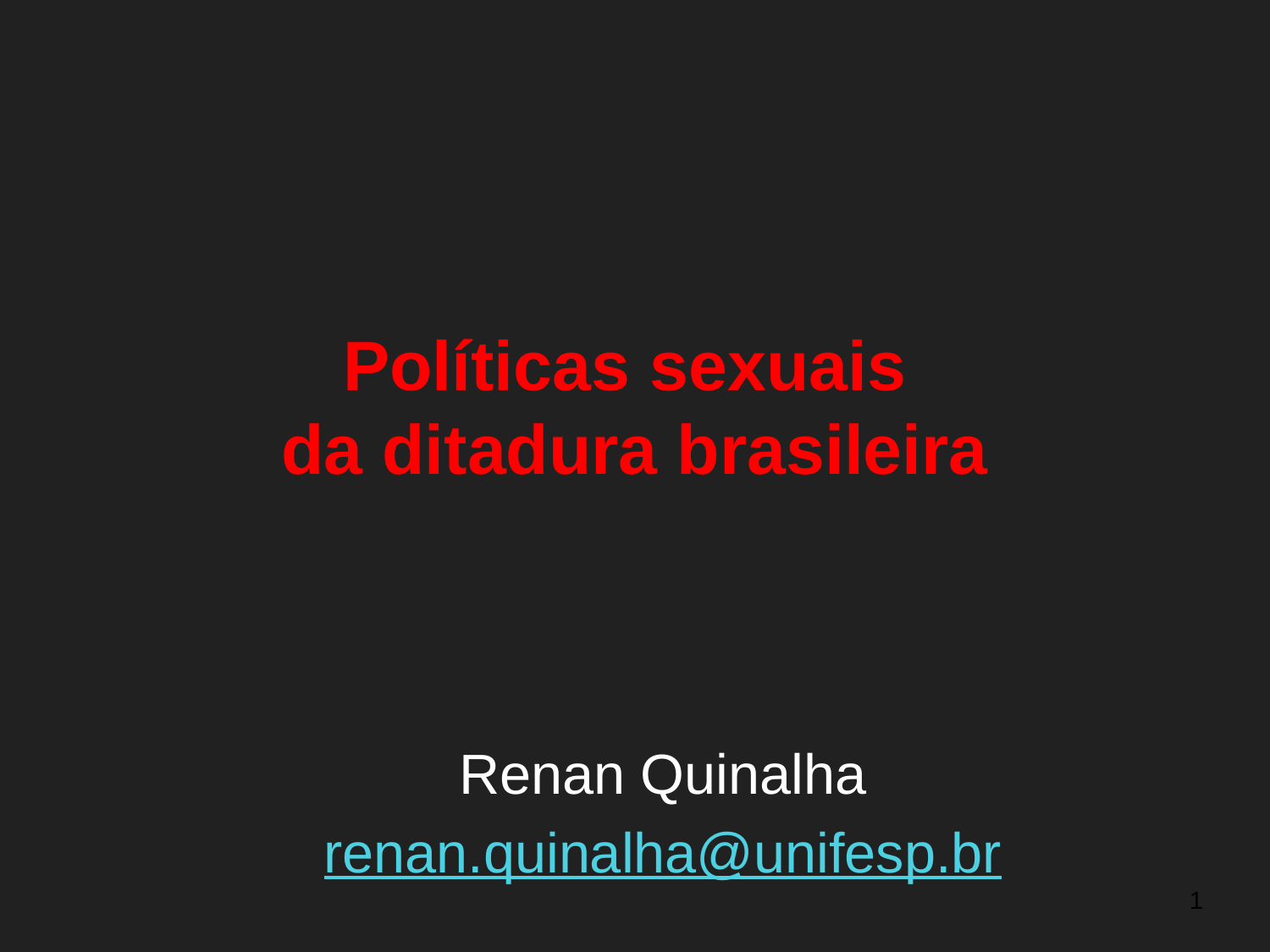

# Políticas sexuais da ditadura brasileira

Renan Quinalha
renan.quinalha@unifesp.br
1